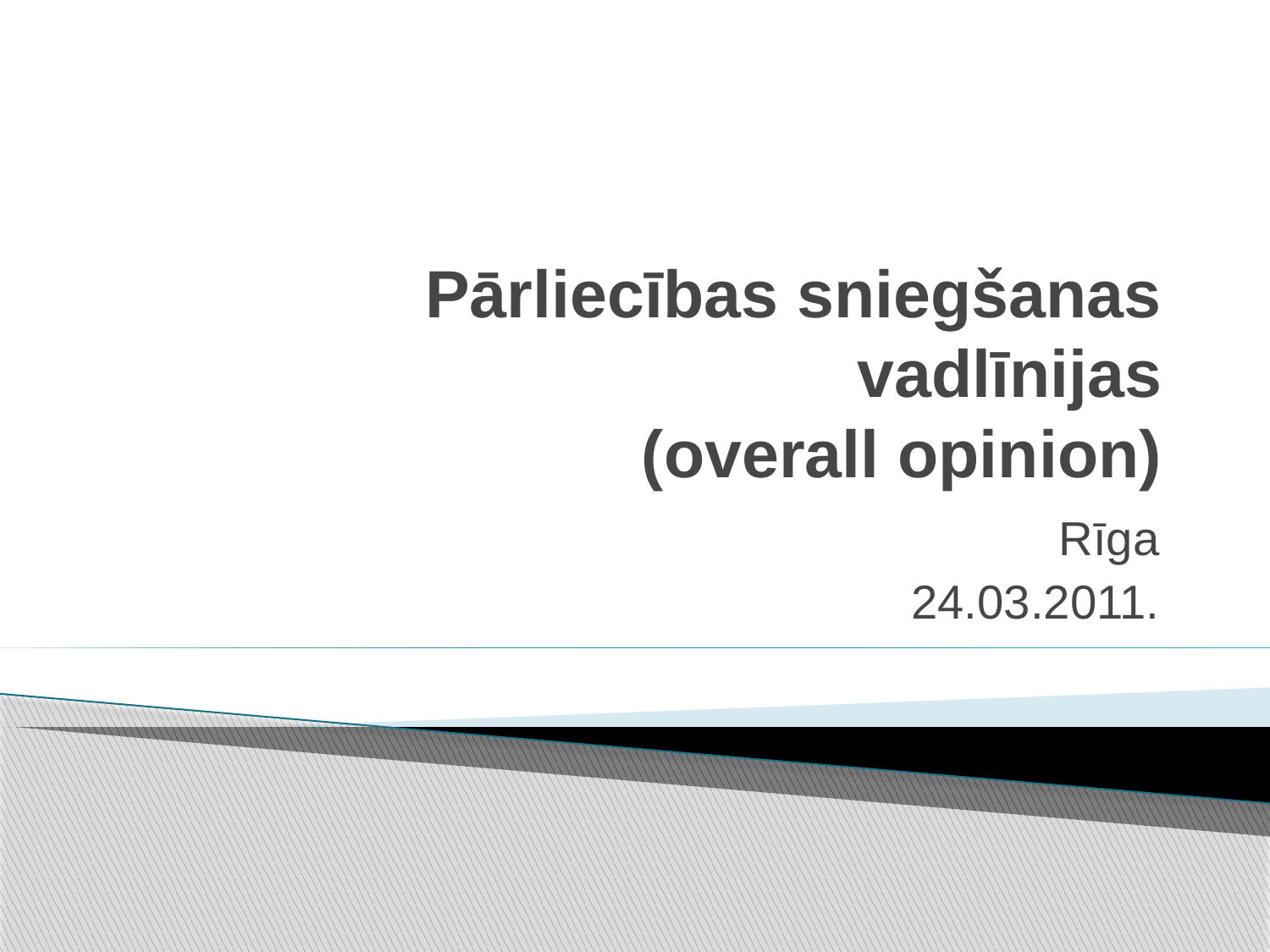

# Pārliecības sniegšanas vadlīnijas (overall opinion)
Rīga
24.03.2011.